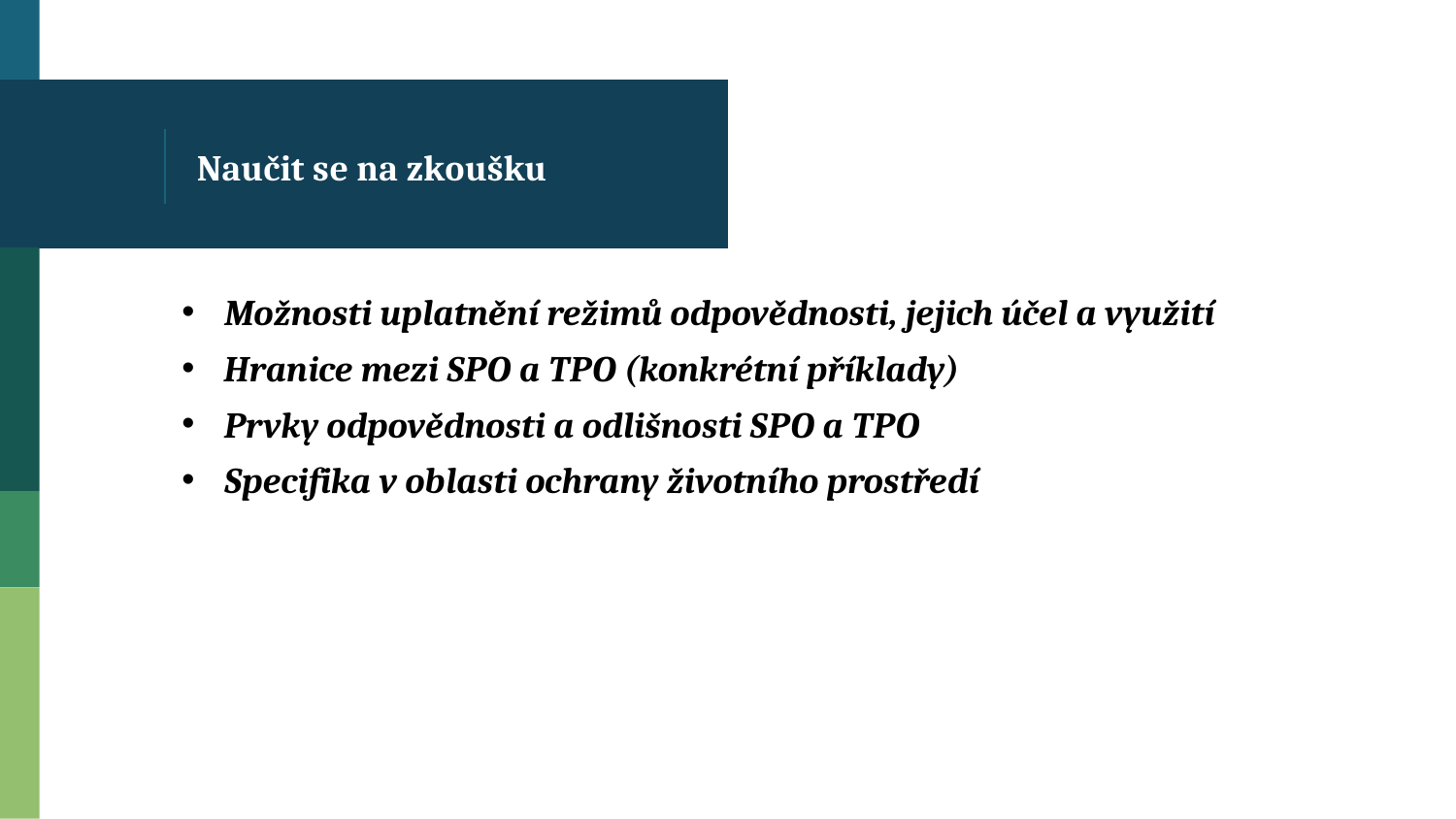

# Naučit se na zkoušku
 Možnosti uplatnění režimů odpovědnosti, jejich účel a využití
 Hranice mezi SPO a TPO (konkrétní příklady)
 Prvky odpovědnosti a odlišnosti SPO a TPO
 Specifika v oblasti ochrany životního prostředí